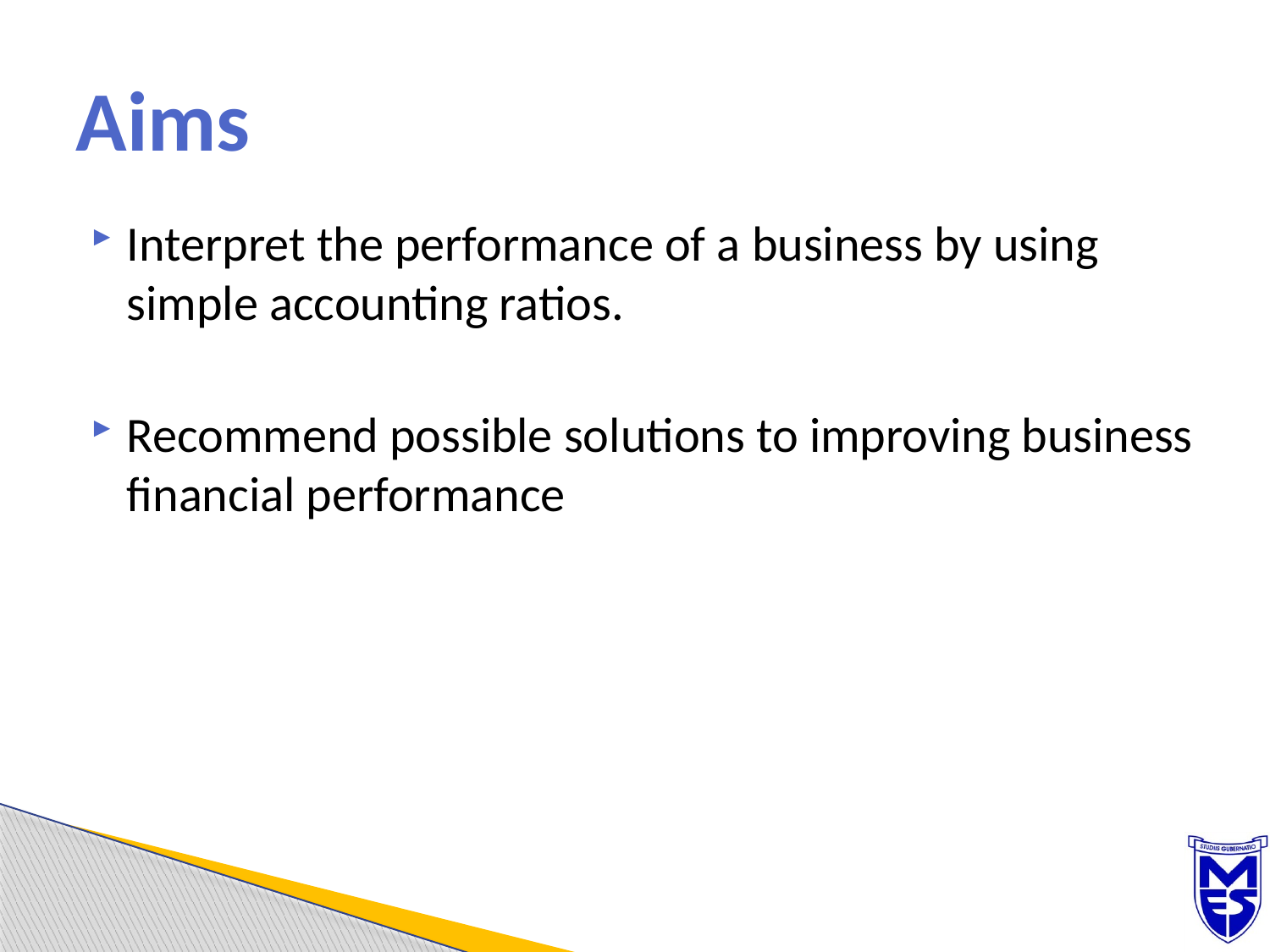

# Aims
Interpret the performance of a business by using simple accounting ratios.

Recommend possible solutions to improving business financial performance